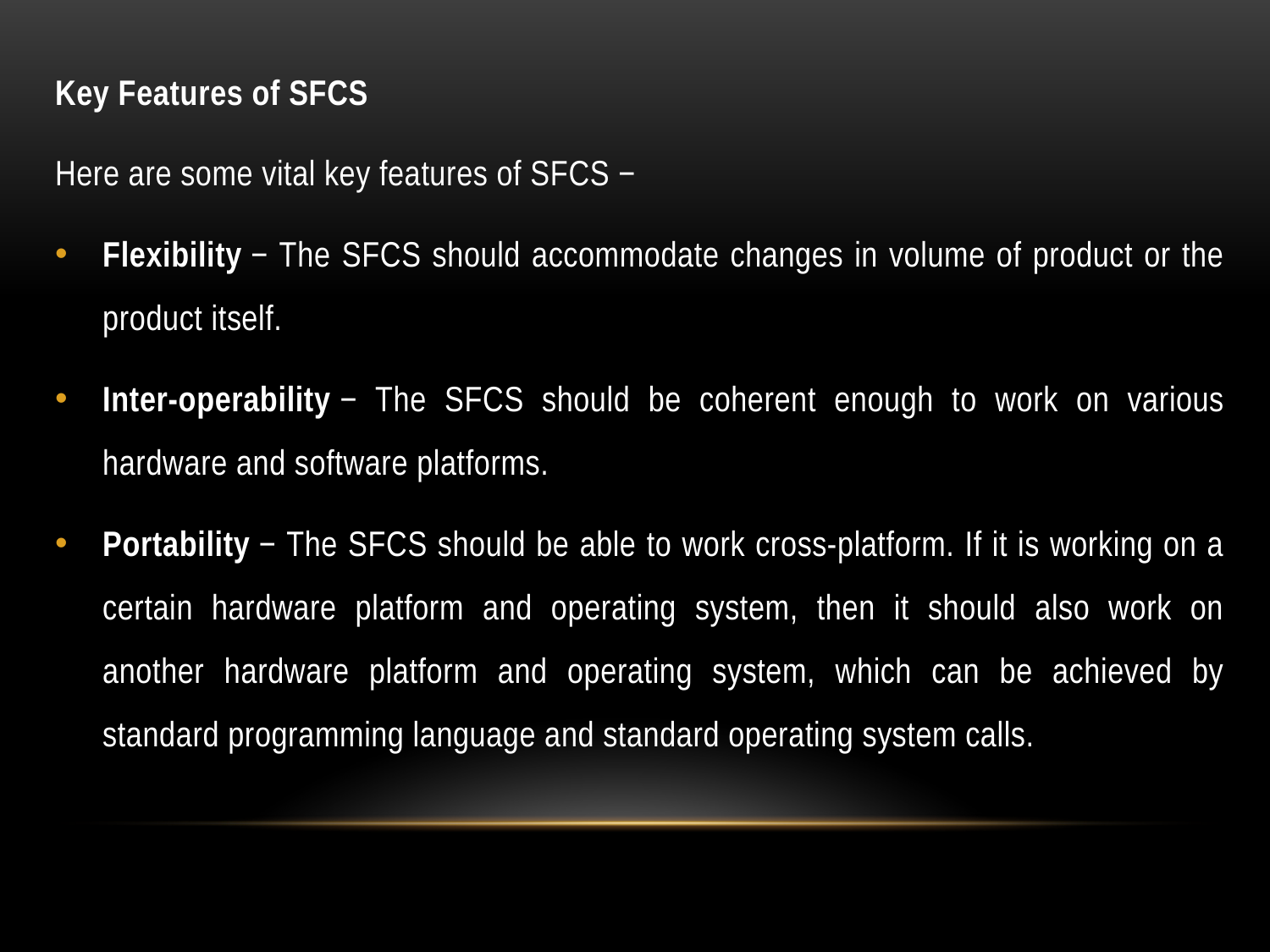

Key Features of SFCS
Here are some vital key features of SFCS −
Flexibility − The SFCS should accommodate changes in volume of product or the product itself.
Inter-operability − The SFCS should be coherent enough to work on various hardware and software platforms.
Portability − The SFCS should be able to work cross-platform. If it is working on a certain hardware platform and operating system, then it should also work on another hardware platform and operating system, which can be achieved by standard programming language and standard operating system calls.